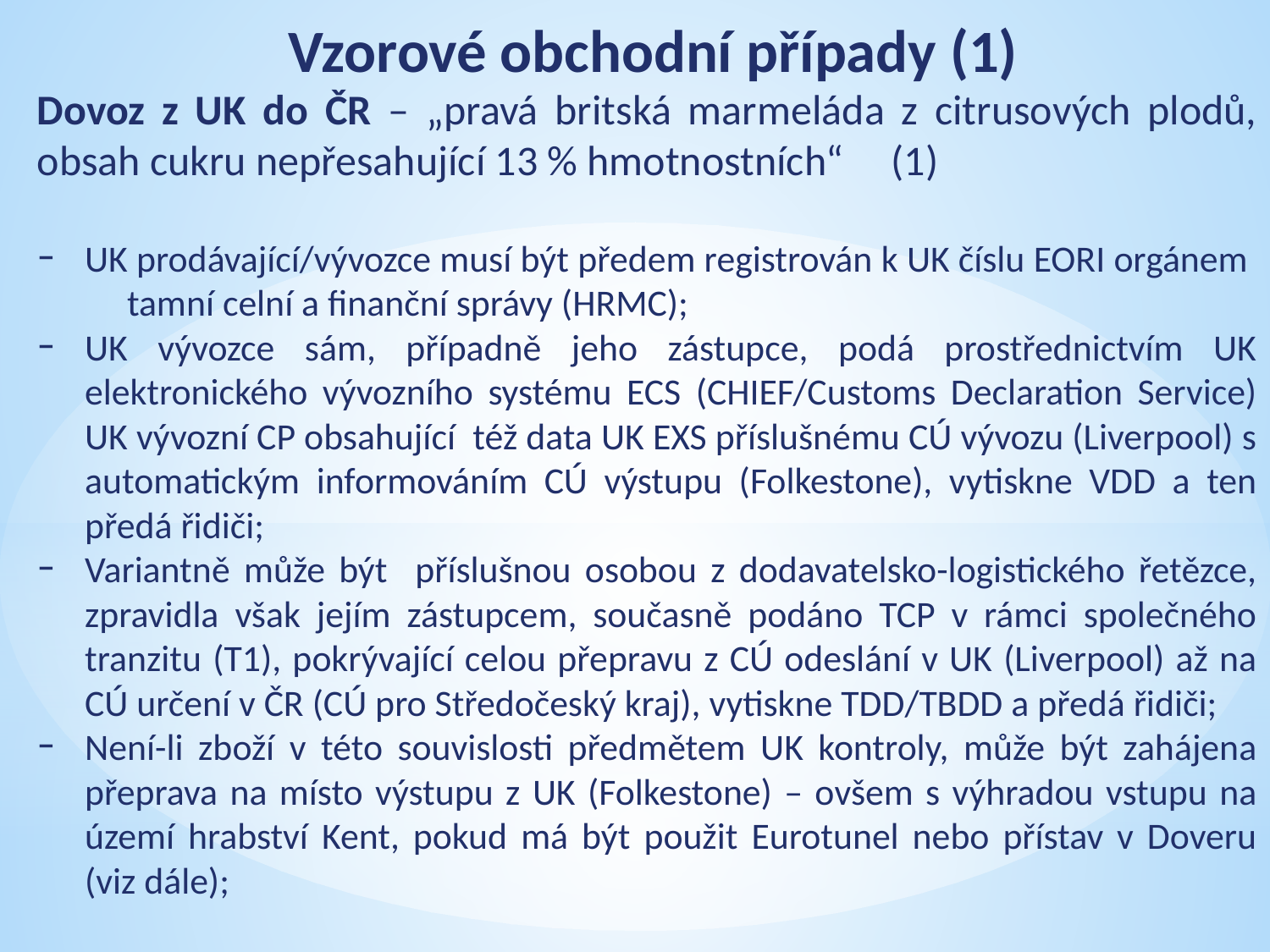

# Vzorové obchodní případy (1)
Dovoz z UK do ČR – „pravá britská marmeláda z citrusových plodů, obsah cukru nepřesahující 13 % hmotnostních“     (1)

UK prodávající/vývozce musí být předem registrován k UK číslu EORI orgánem       tamní celní a finanční správy (HRMC);
UK vývozce sám, případně jeho zástupce, podá prostřednictvím UK elektronického vývozního systému ECS (CHIEF/Customs Declaration Service) UK vývozní CP obsahující  též data UK EXS příslušnému CÚ vývozu (Liverpool) s automatickým informováním CÚ výstupu (Folkestone), vytiskne VDD a ten předá řidiči;
Variantně může být  příslušnou osobou z dodavatelsko-logistického řetězce, zpravidla však jejím zástupcem, současně podáno TCP v rámci společného tranzitu (T1), pokrývající celou přepravu z CÚ odeslání v UK (Liverpool) až na CÚ určení v ČR (CÚ pro Středočeský kraj), vytiskne TDD/TBDD a předá řidiči;
Není-li zboží v této souvislosti předmětem UK kontroly, může být zahájena přeprava na místo výstupu z UK (Folkestone) – ovšem s výhradou vstupu na území hrabství Kent, pokud má být použit Eurotunel nebo přístav v Doveru (viz dále);